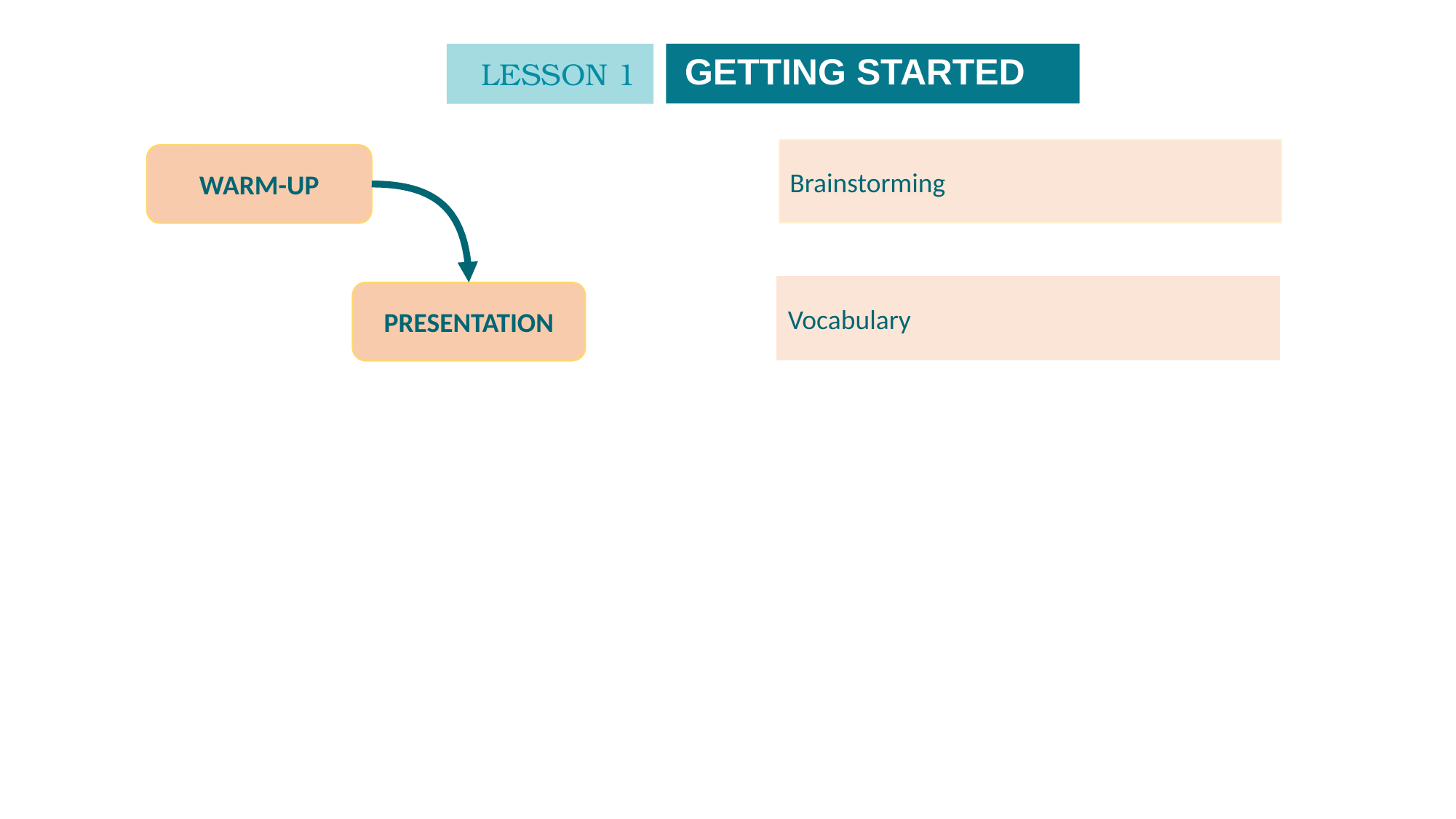

GETTING STARTED

LESSON 1
Brainstorming
WARM-UP
Vocabulary
PRESENTATION